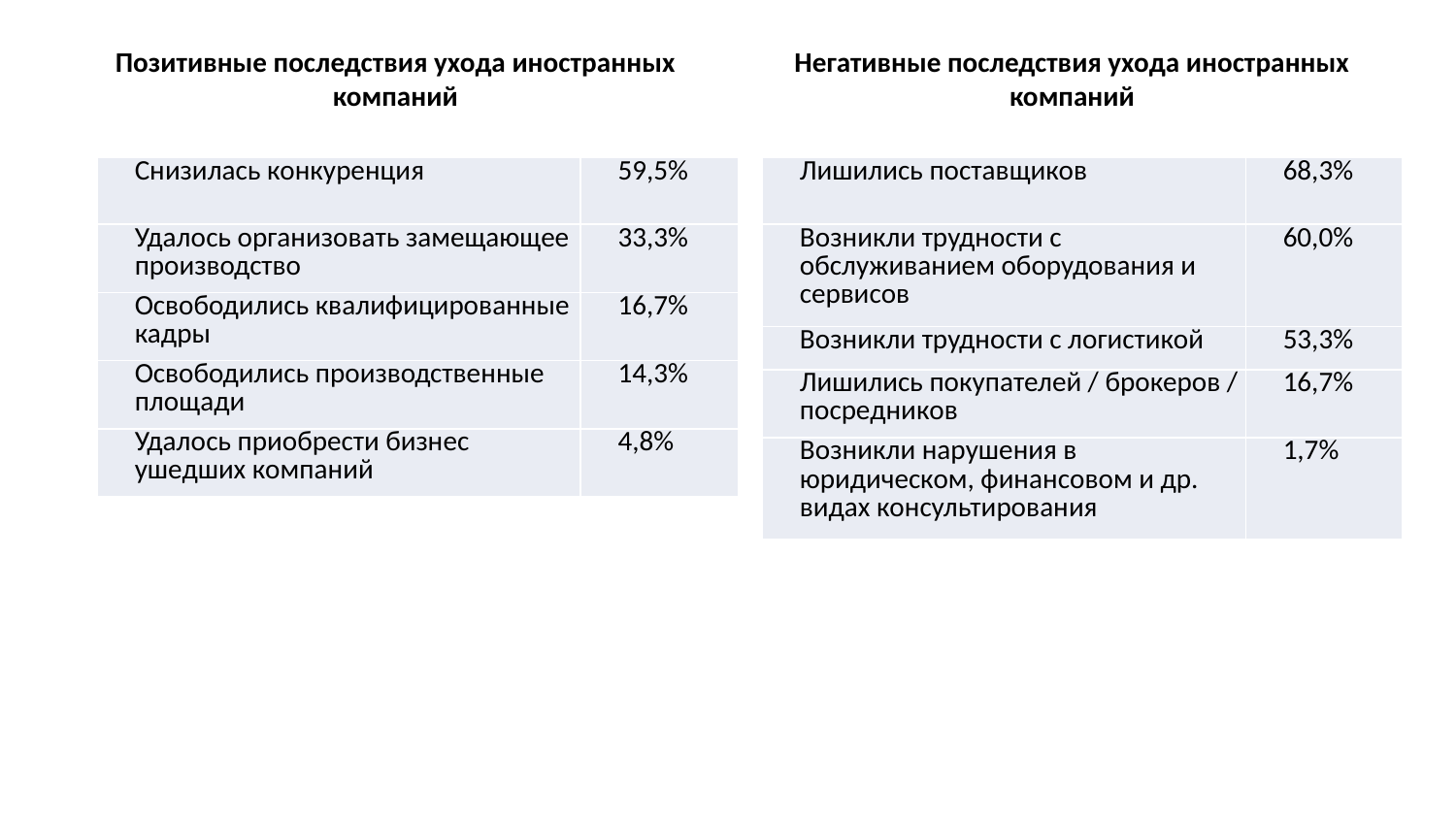

Позитивные последствия ухода иностранных компаний
Негативные последствия ухода иностранных компаний
| Снизилась конкуренция | 59,5% |
| --- | --- |
| Удалось организовать замещающее производство | 33,3% |
| Освободились квалифицированные кадры | 16,7% |
| Освободились производственные площади | 14,3% |
| Удалось приобрести бизнес ушедших компаний | 4,8% |
| Лишились поставщиков | 68,3% |
| --- | --- |
| Возникли трудности с обслуживанием оборудования и сервисов | 60,0% |
| Возникли трудности с логистикой | 53,3% |
| Лишились покупателей / брокеров / посредников | 16,7% |
| Возникли нарушения в юридическом, финансовом и др. видах консультирования | 1,7% |